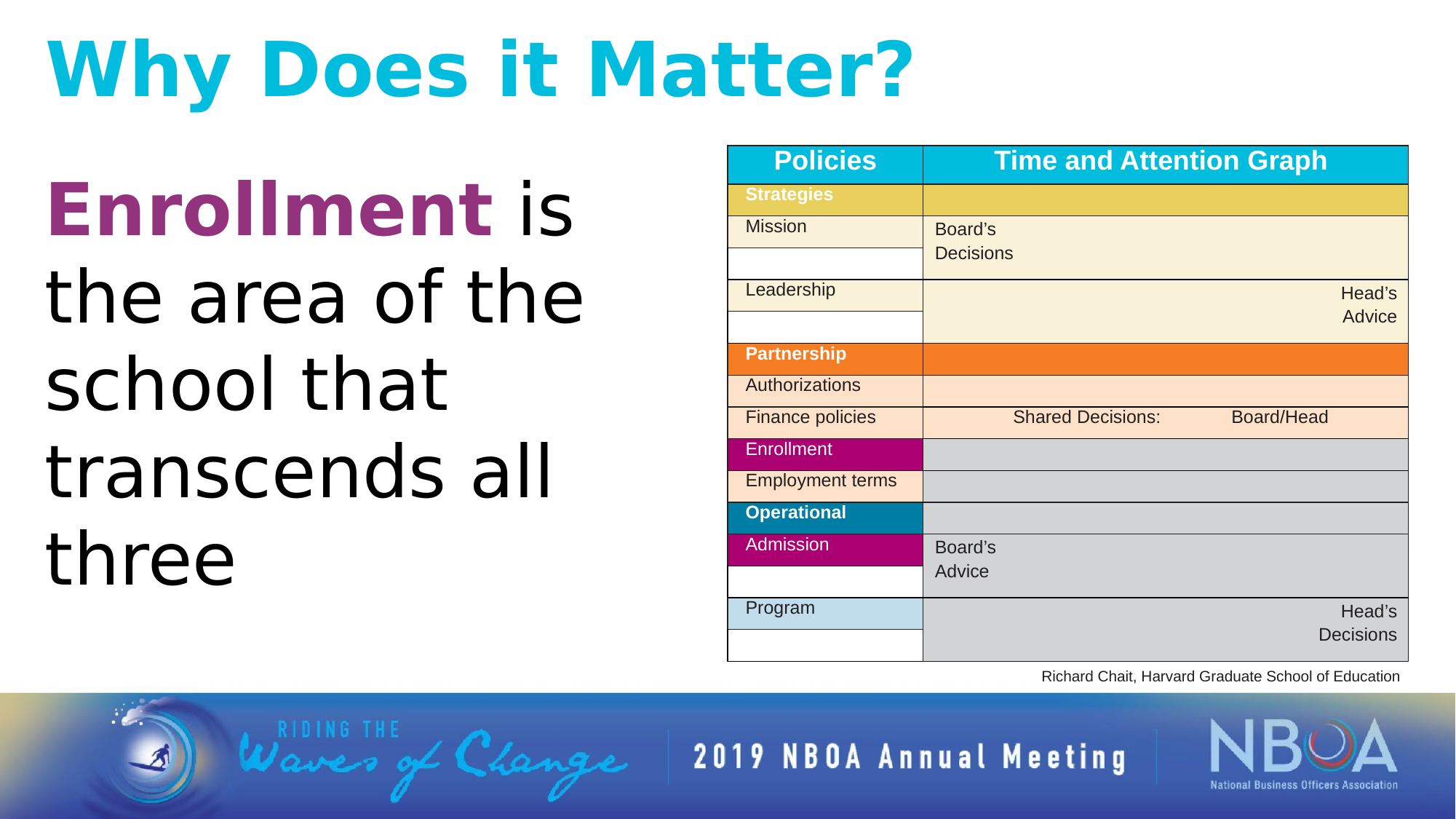

Why Does it Matter?
| Policies | Time and Attention Graph |
| --- | --- |
| Strategies |  |
| Mission | Board’s Decisions |
|  |  |
| Leadership | Head’s Advice |
|  |  |
| Partnership |  |
| Authorizations |  |
| Finance policies | Shared Decisions: Board/Head |
| Enrollment |  |
| Employment terms |  |
| Operational |  |
| Admission | Board’s Advice |
|  |  |
| Program | Head’s Decisions |
|  |  |
Enrollment is the area of the school that transcends all three

Richard Chait, Harvard Graduate School of Education